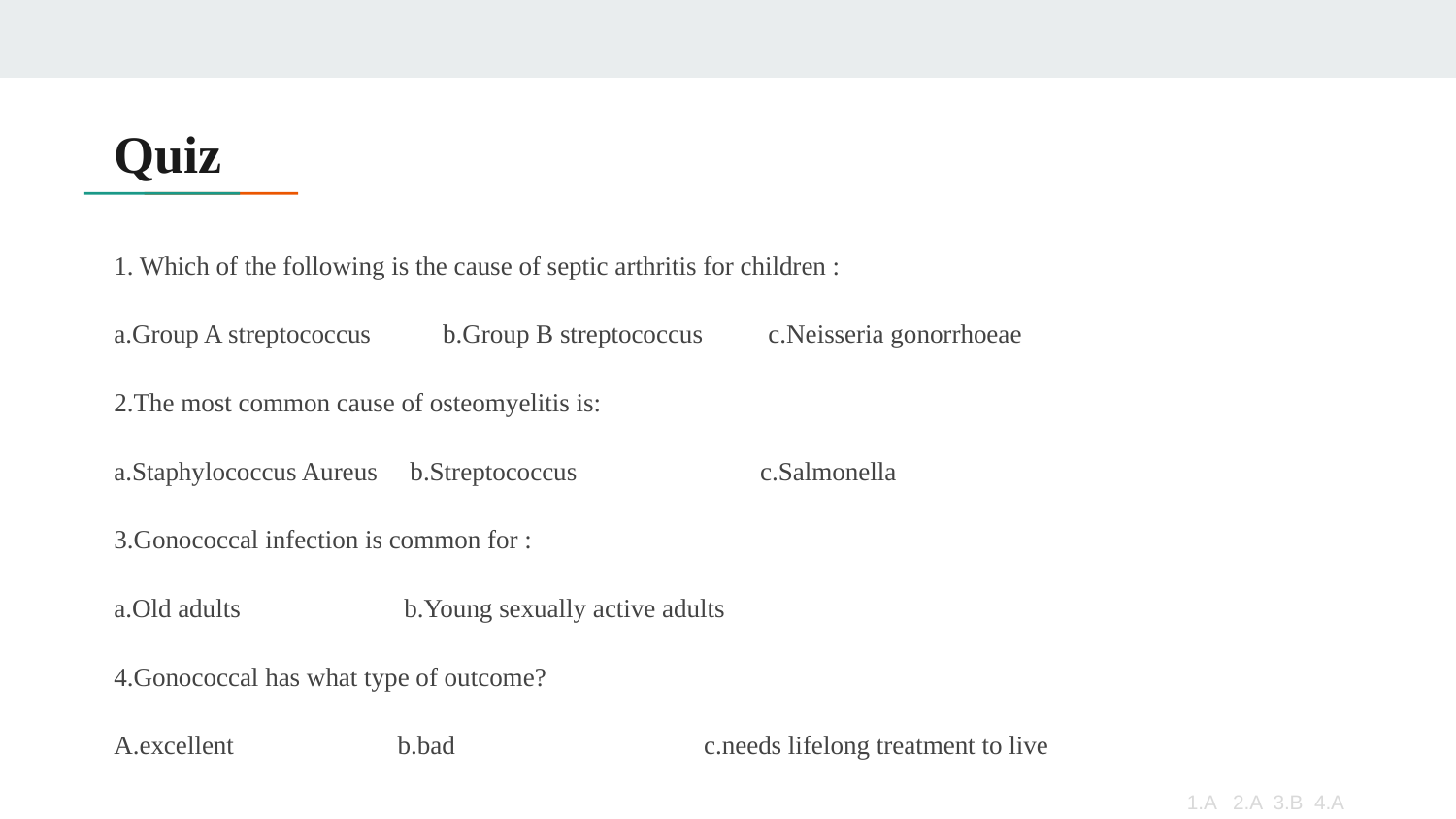

# Quiz
1. Which of the following is the cause of septic arthritis for children :
a.Group A streptococcus           b.Group B streptococcus          c.Neisseria gonorrhoeae
2.The most common cause of osteomyelitis is:
a.Staphylococcus Aureus     b.Streptococcus                            c.Salmonella
3.Gonococcal infection is common for :
a.Old adults                         b.Young sexually active adults
4.Gonococcal has what type of outcome?
A.excellent                         b.bad                                      c.needs lifelong treatment to live

1.A   2.A  3.B  4.A